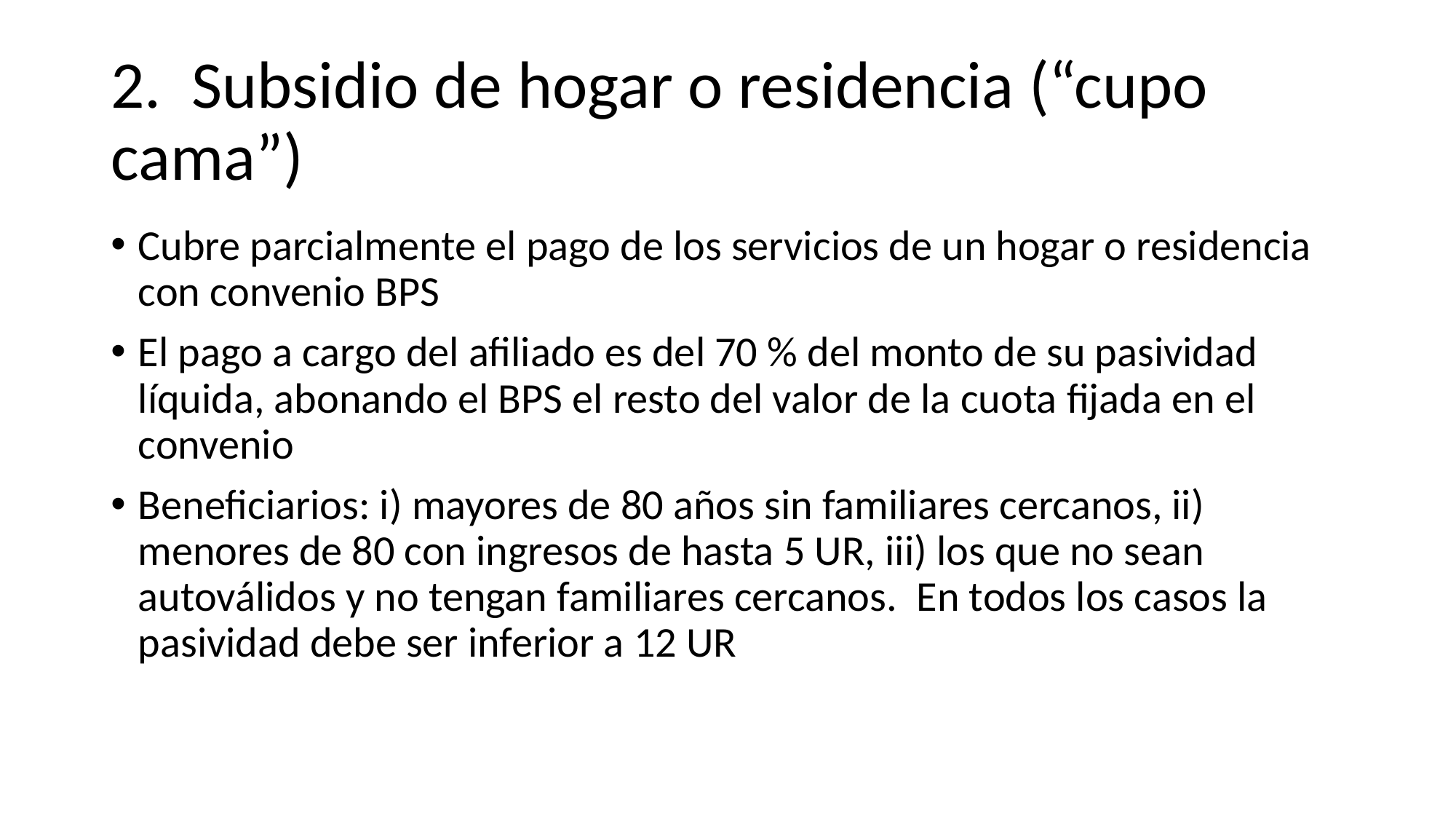

# 2.  Subsidio de hogar o residencia (“cupo cama”)
Cubre parcialmente el pago de los servicios de un hogar o residencia con convenio BPS
El pago a cargo del afiliado es del 70 % del monto de su pasividad líquida, abonando el BPS el resto del valor de la cuota fijada en el convenio
Beneficiarios: i) mayores de 80 años sin familiares cercanos, ii) menores de 80 con ingresos de hasta 5 UR, iii) los que no sean autoválidos y no tengan familiares cercanos.  En todos los casos la pasividad debe ser inferior a 12 UR